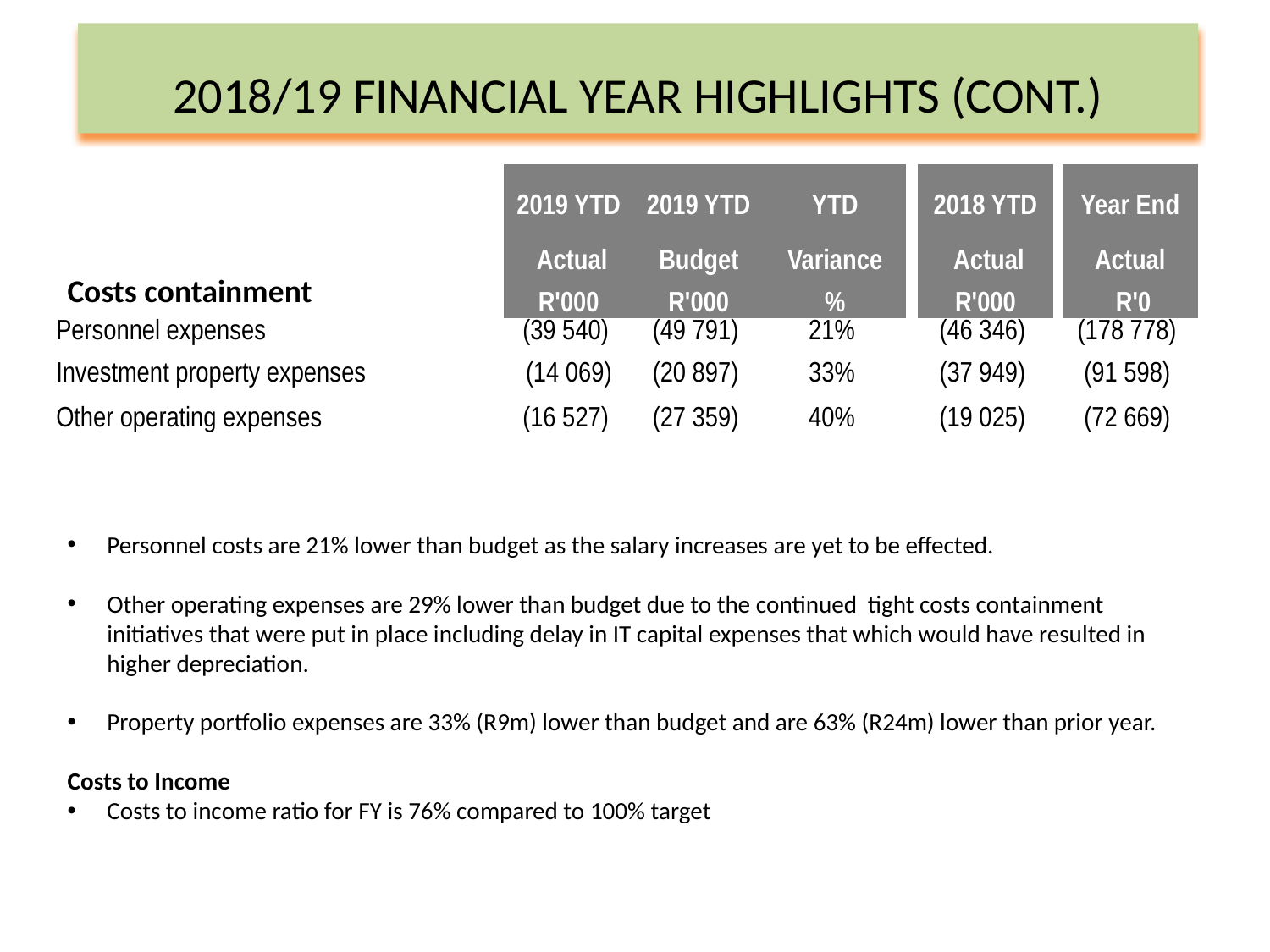

# 2018/19 FINANCIAL YEAR HIGHLIGHTS (CONT.)
|  | 2019 YTD | 2019 YTD | YTD |  | 2018 YTD |  | Year End |
| --- | --- | --- | --- | --- | --- | --- | --- |
|  | Actual | Budget | Variance |  | Actual |  | Actual |
|  | R'000 | R'000 | % |  | R'000 |  | R'0 |
| Personnel expenses | (39 540) | (49 791) | 21% |  | (46 346) |  | (178 778) |
| Investment property expenses | (14 069) | (20 897) | 33% |  | (37 949) |  | (91 598) |
| Other operating expenses | (16 527) | (27 359) | 40% |  | (19 025) |  | (72 669) |

Costs containment

Personnel costs are 21% lower than budget as the salary increases are yet to be effected.

Other operating expenses are 29% lower than budget due to the continued  tight costs containment initiatives that were put in place including delay in IT capital expenses that which would have resulted in higher depreciation.

Property portfolio expenses are 33% (R9m) lower than budget and are 63% (R24m) lower than prior year.

Costs to Income
Costs to income ratio for FY is 76% compared to 100% target